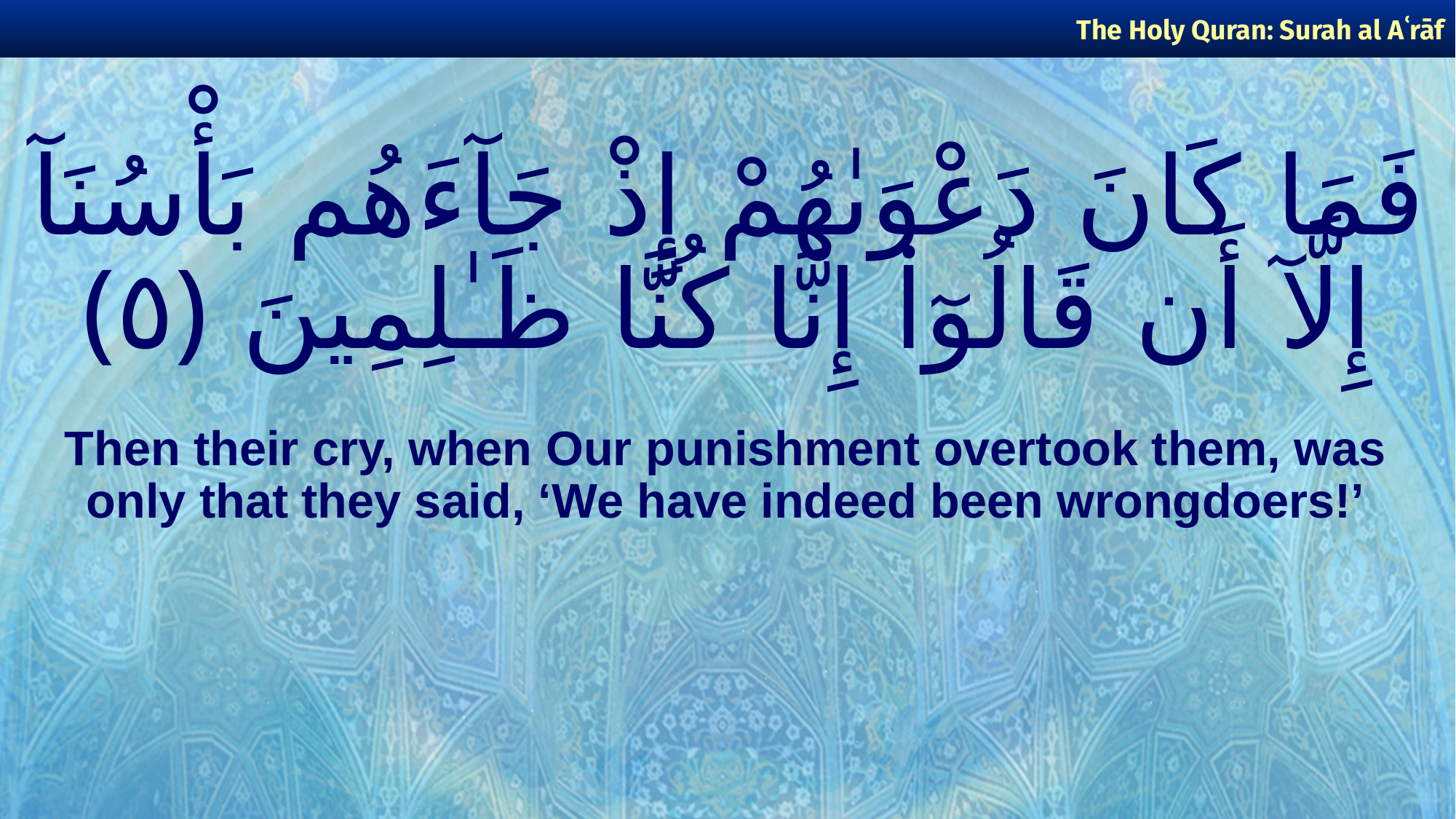

The Holy Quran: Surah al­ Aʿrāf
# فَمَا كَانَ دَعْوَىٰهُمْ إِذْ جَآءَهُم بَأْسُنَآ إِلَّآ أَن قَالُوٓا۟ إِنَّا كُنَّا ظَـٰلِمِينَ ﴿٥﴾
Then their cry, when Our punishment overtook them, was only that they said, ‘We have indeed been wrongdoers!’